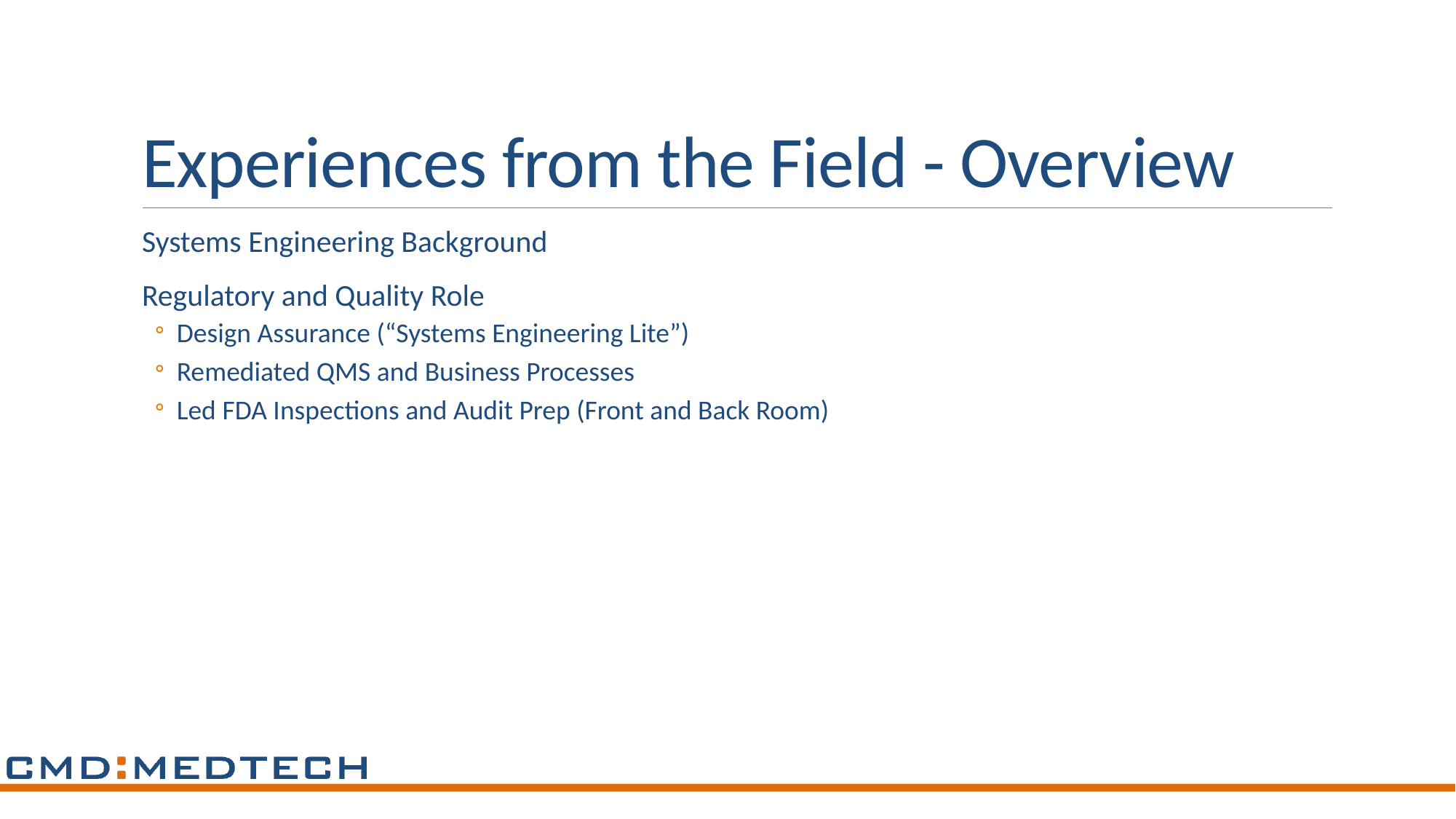

# Experiences from the Field - Overview
Systems Engineering Background
Regulatory and Quality Role
Design Assurance (“Systems Engineering Lite”)
Remediated QMS and Business Processes
Led FDA Inspections and Audit Prep (Front and Back Room)